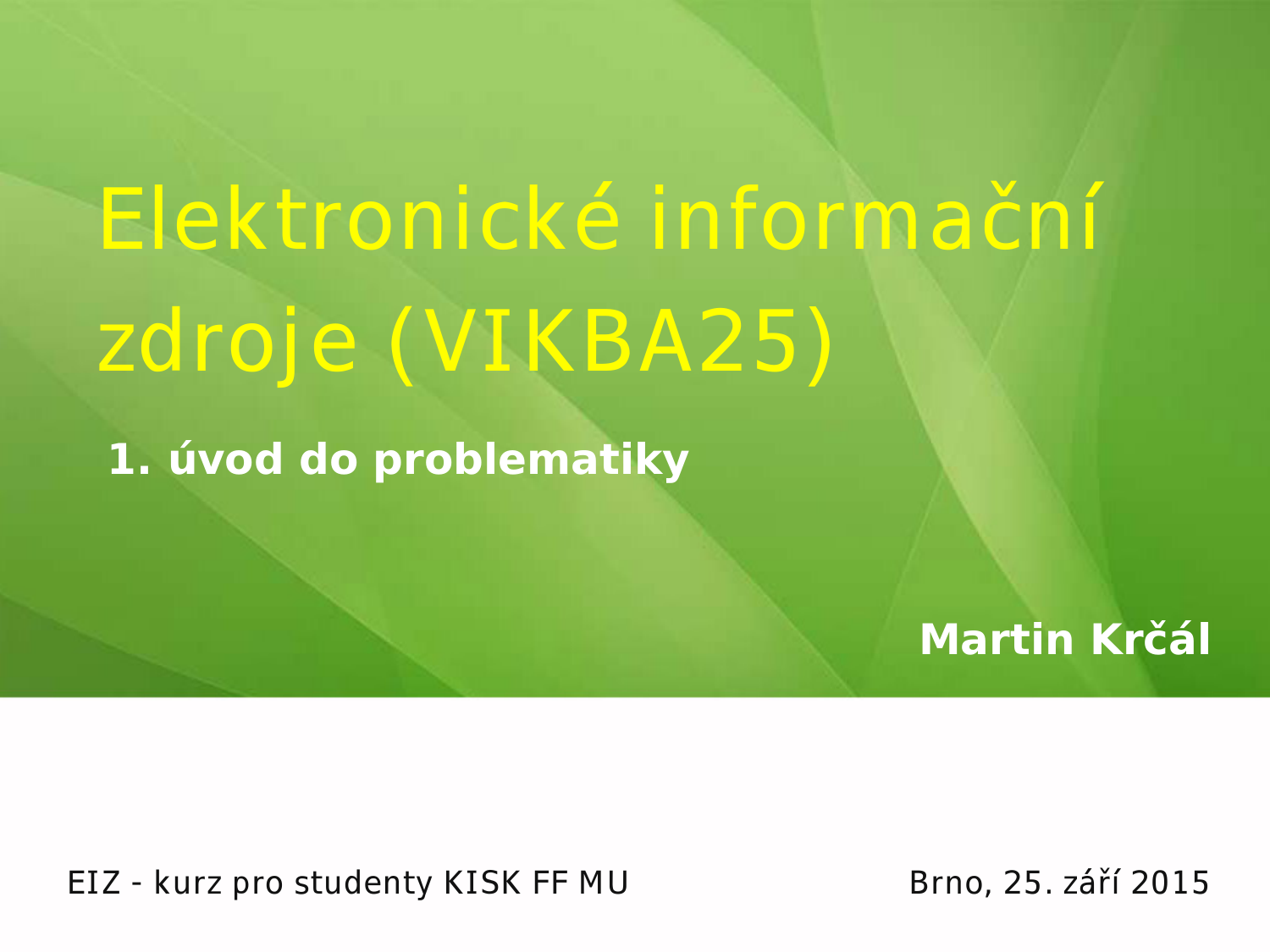

# Elektronické informační zdroje (VIKBA25)
1. úvod do problematiky
Martin Krčál
EIZ - kurz pro studenty KISK FF MU
Brno, 25. září 2015